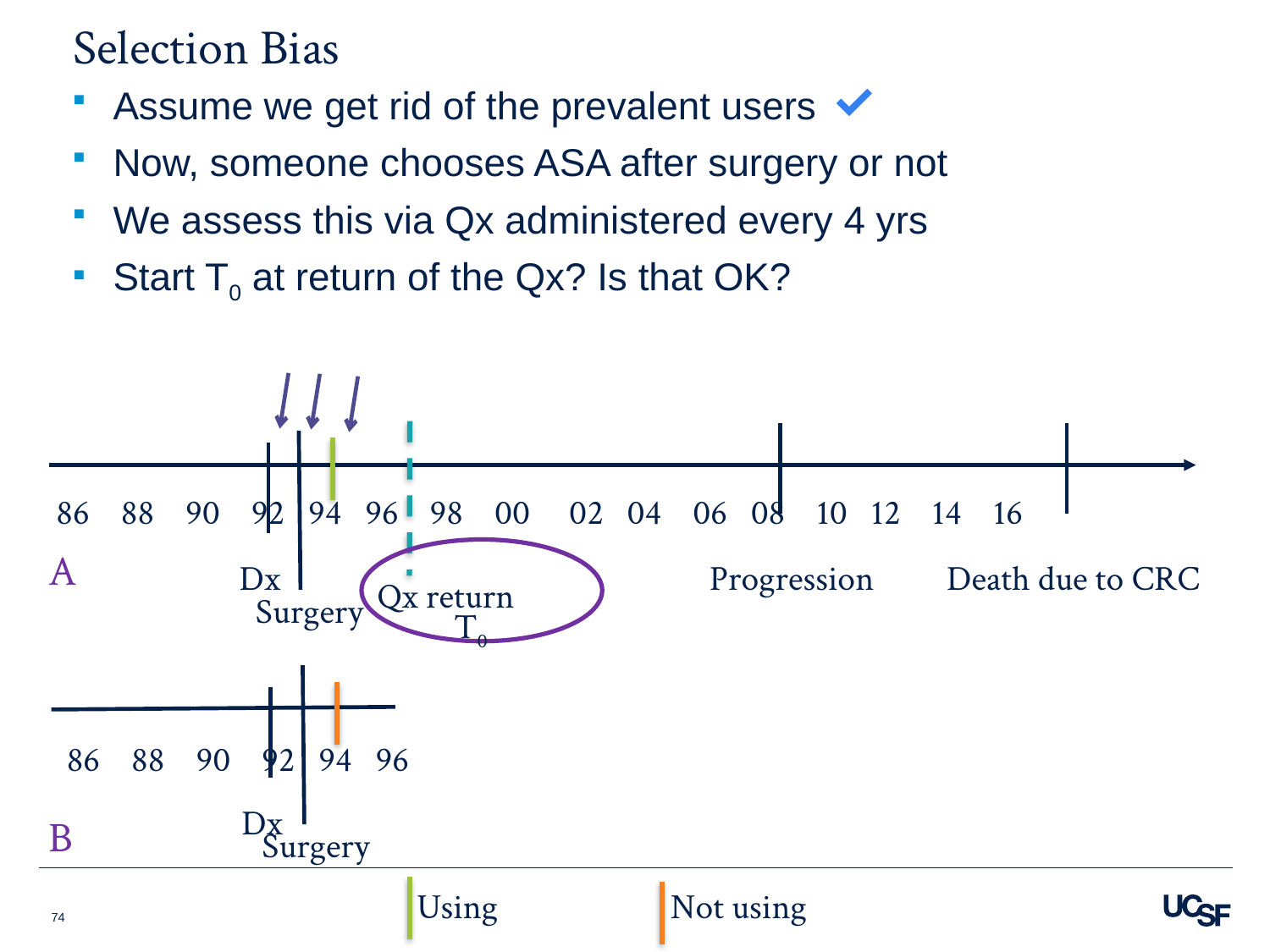

# Selection Bias
✓
Assume we get rid of the prevalent users
Now, someone chooses ASA after surgery or not
We assess this via Qx administered every 4 yrs
Start T0 at return of the Qx? Is that OK?

Dx
Progression
Death due to CRC
86    88    90    92   94   96    98    00     02   04    06   08    10   12    14    16

A
Qx return
Surgery
T0
Dx
86    88    90    92   94   96
B
Surgery
Using		Not using
74